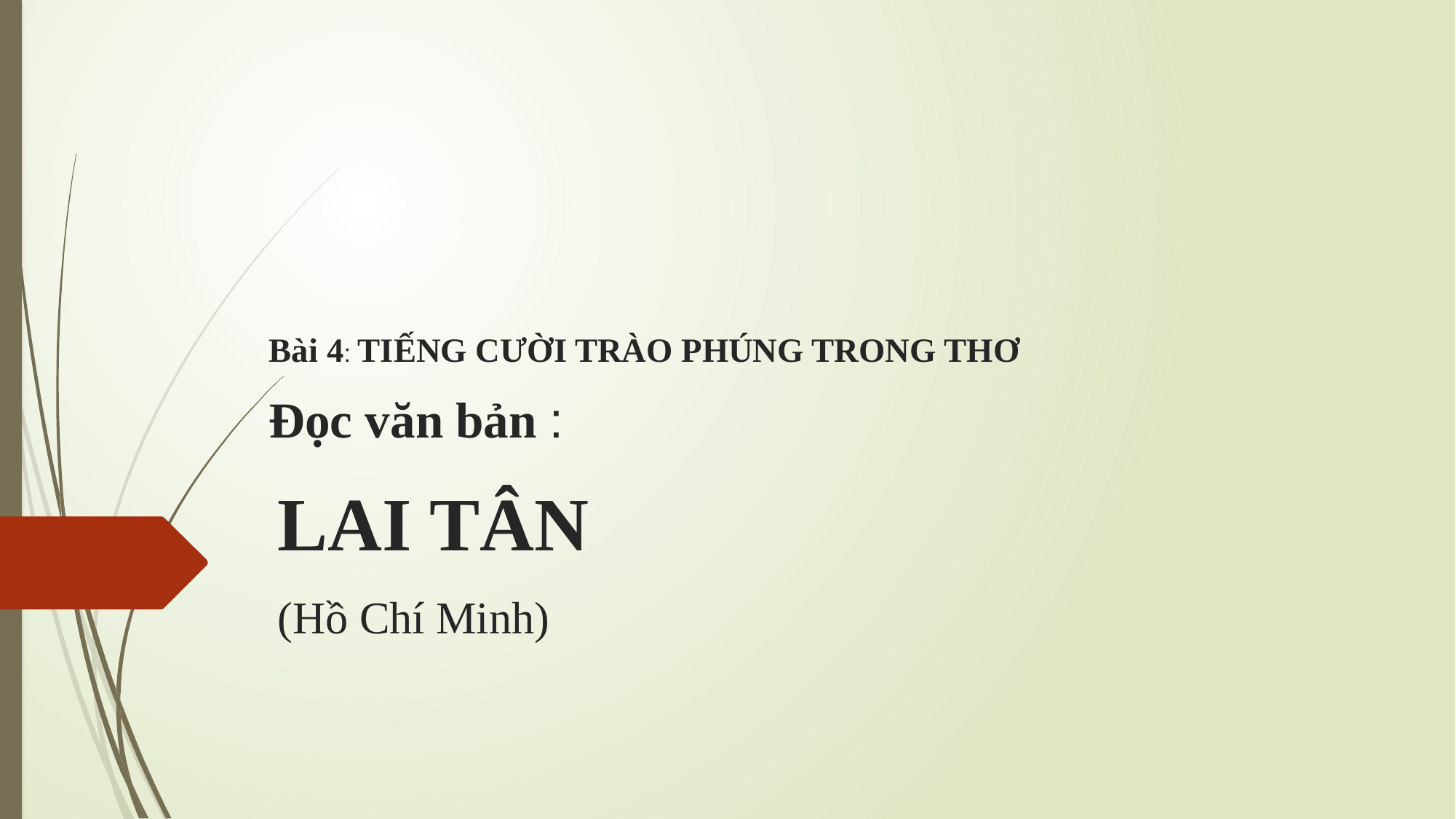

# Bài 4: TIẾNG CƯỜI TRÀO PHÚNG TRONG THƠ Đọc văn bản : LAI TÂN (Hồ Chí Minh)